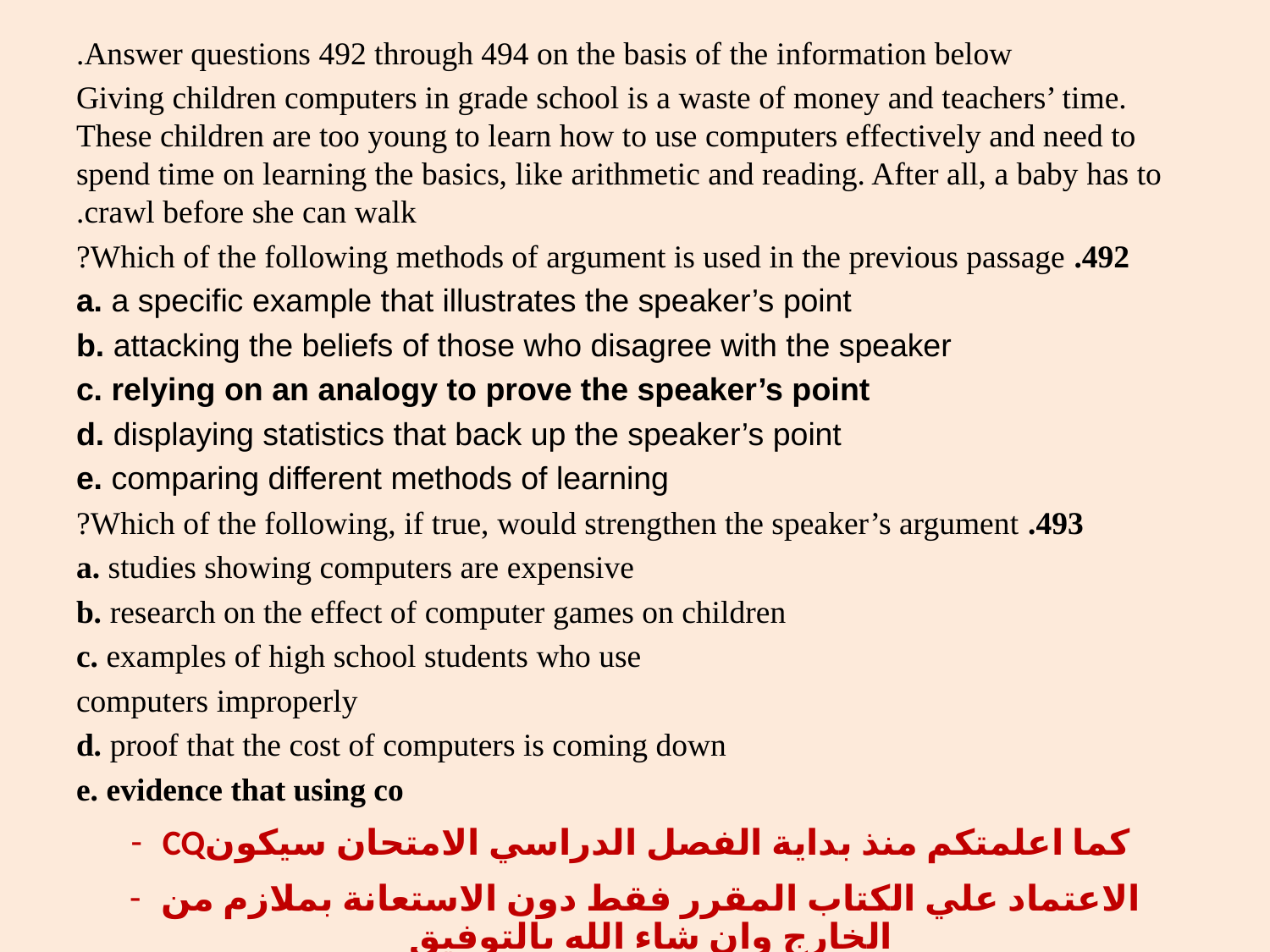

Answer questions 492 through 494 on the basis of the information below.
Giving children computers in grade school is a waste of money and teachers’ time. These children are too young to learn how to use computers effectively and need to spend time on learning the basics, like arithmetic and reading. After all, a baby has to crawl before she can walk.
492. Which of the following methods of argument is used in the previous passage?
a. a specific example that illustrates the speaker’s point
b. attacking the beliefs of those who disagree with the speaker
c. relying on an analogy to prove the speaker’s point
d. displaying statistics that back up the speaker’s point
e. comparing different methods of learning
493. Which of the following, if true, would strengthen the speaker’s argument?
a. studies showing computers are expensive
b. research on the effect of computer games on children
c. examples of high school students who use
computers improperly
d. proof that the cost of computers is coming down
e. evidence that using co
CQكما اعلمتكم منذ بداية الفصل الدراسي الامتحان سيكون
الاعتماد علي الكتاب المقرر فقط دون الاستعانة بملازم من الخارج وان شاء الله بالتوفيق